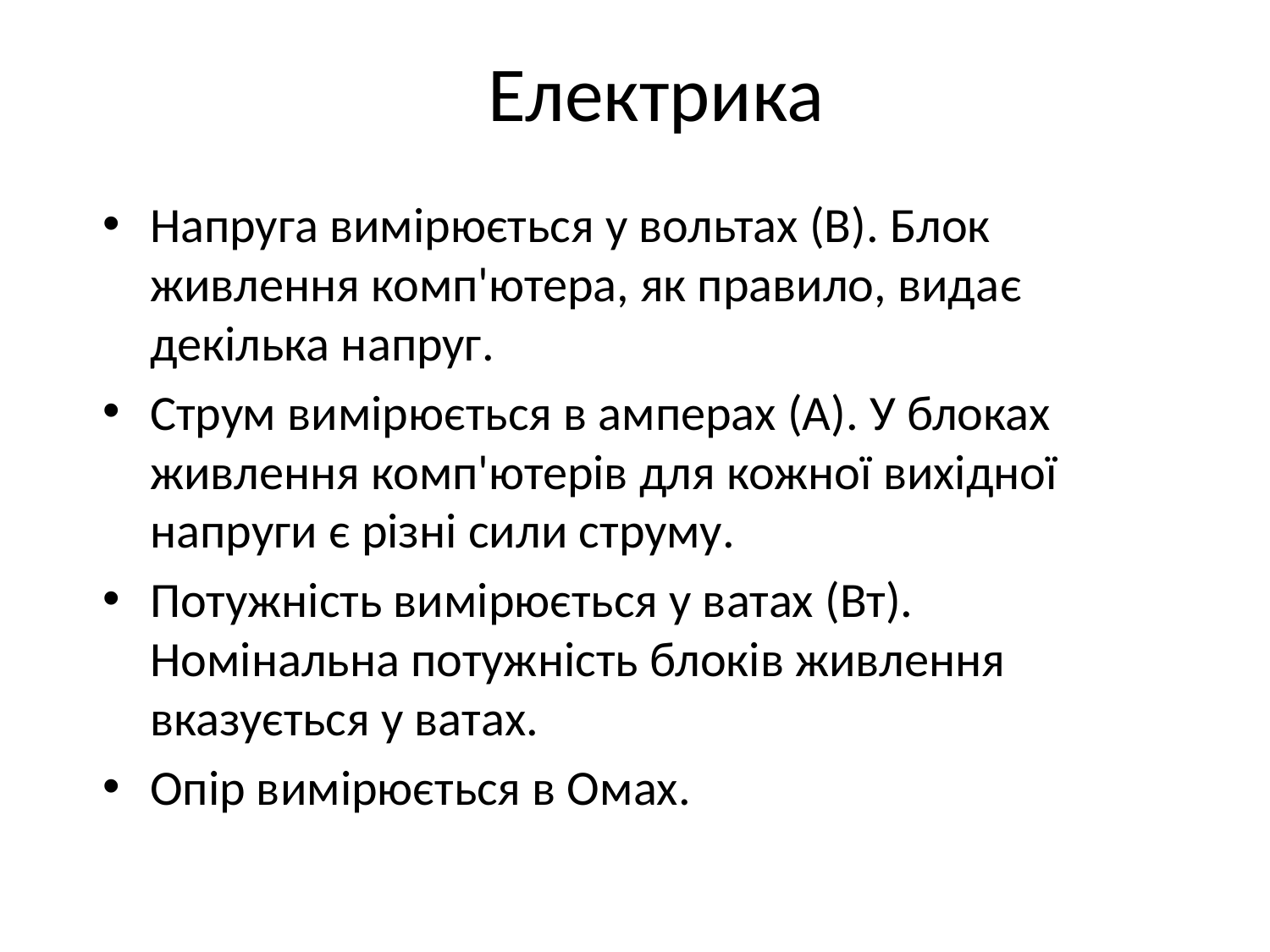

Електрика
Напруга вимірюється у вольтах (В). Блок живлення комп'ютера, як правило, видає декілька напруг.
Струм вимірюється в амперах (А). У блоках живлення комп'ютерів для кожної вихідної напруги є різні сили струму.
Потужність вимірюється у ватах (Вт). Номінальна потужність блоків живлення вказується у ватах.
Опір вимірюється в Омах.